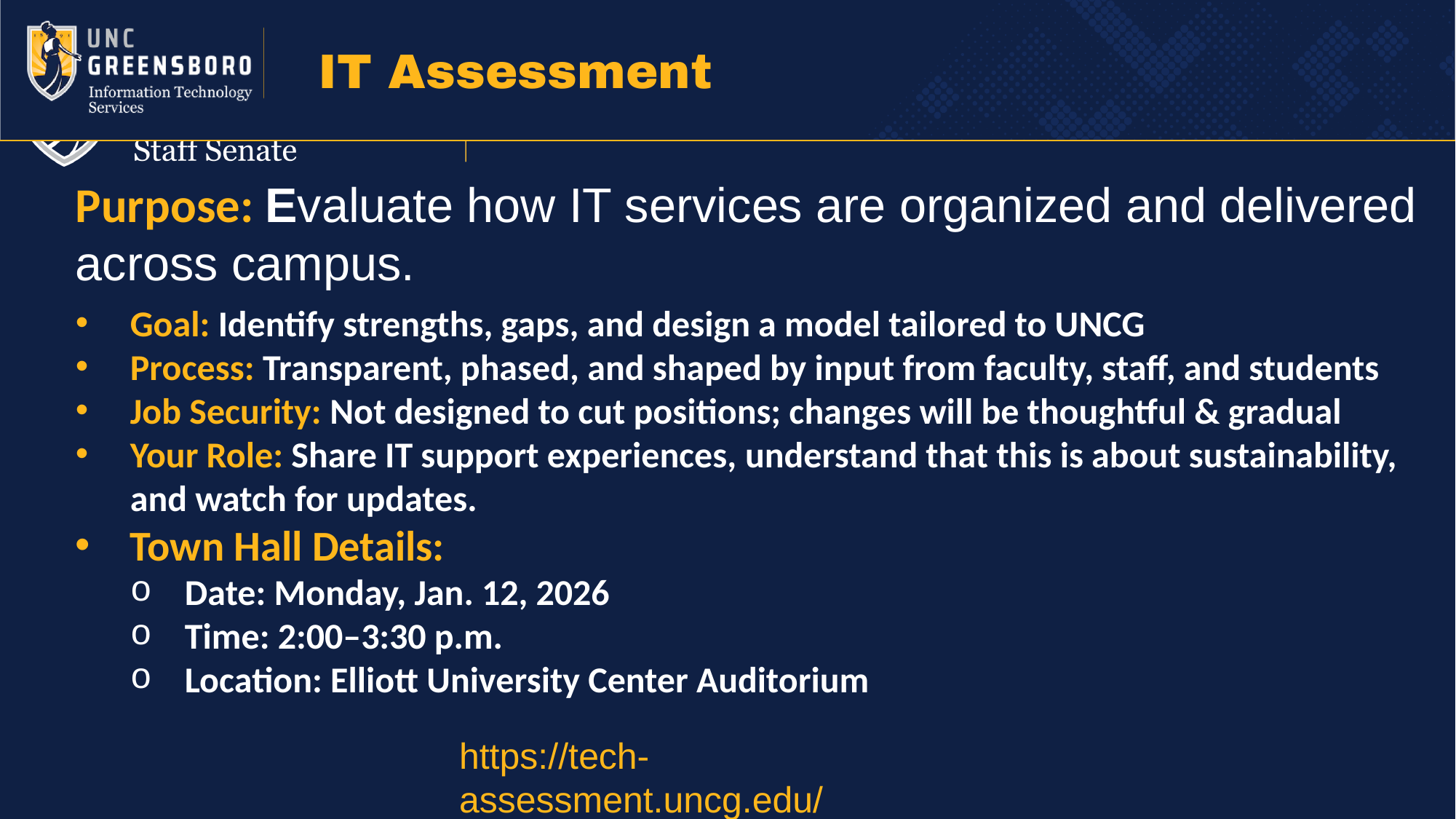

IT Assessment
Purpose: Evaluate how IT services are organized and delivered across campus.  ​​
Goal: Identify strengths, gaps, and design a model tailored to UNCG
Process: Transparent, phased, and shaped by input from faculty, staff, and students
Job Security: Not designed to cut positions; changes will be thoughtful & gradual
Your Role: Share IT support experiences, understand that this is about sustainability, and watch for updates.
Town Hall Details:
Date: Monday, Jan. 12, 2026
Time: 2:00–3:30 p.m.
Location: Elliott University Center Auditorium
https://tech-assessment.uncg.edu/